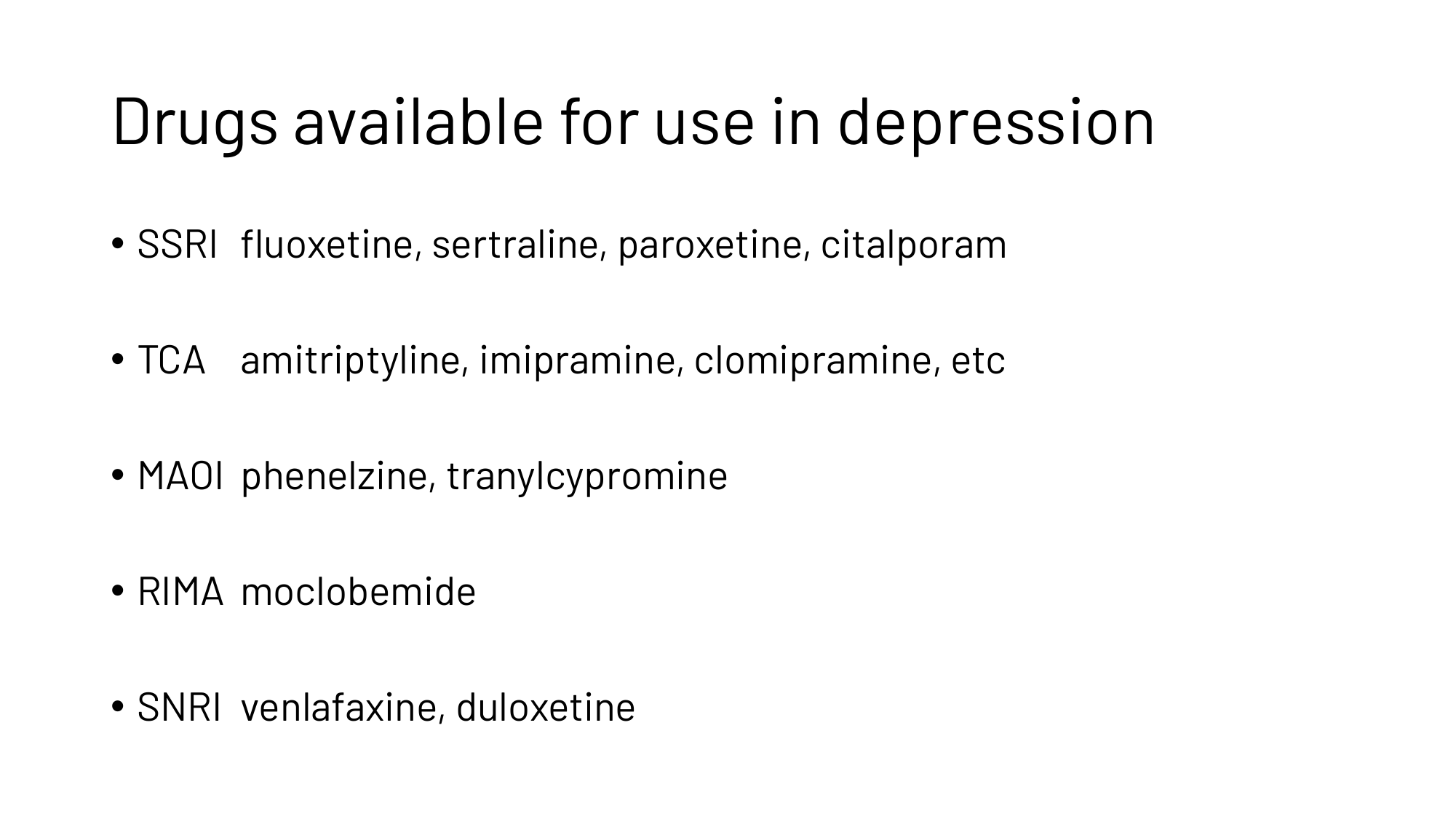

# Drugs available for use in depression
SSRI	fluoxetine, sertraline, paroxetine, citalporam

TCA		amitriptyline, imipramine, clomipramine, etc

MAOI	phenelzine, tranylcypromine

RIMA	moclobemide

SNRI	venlafaxine, duloxetine